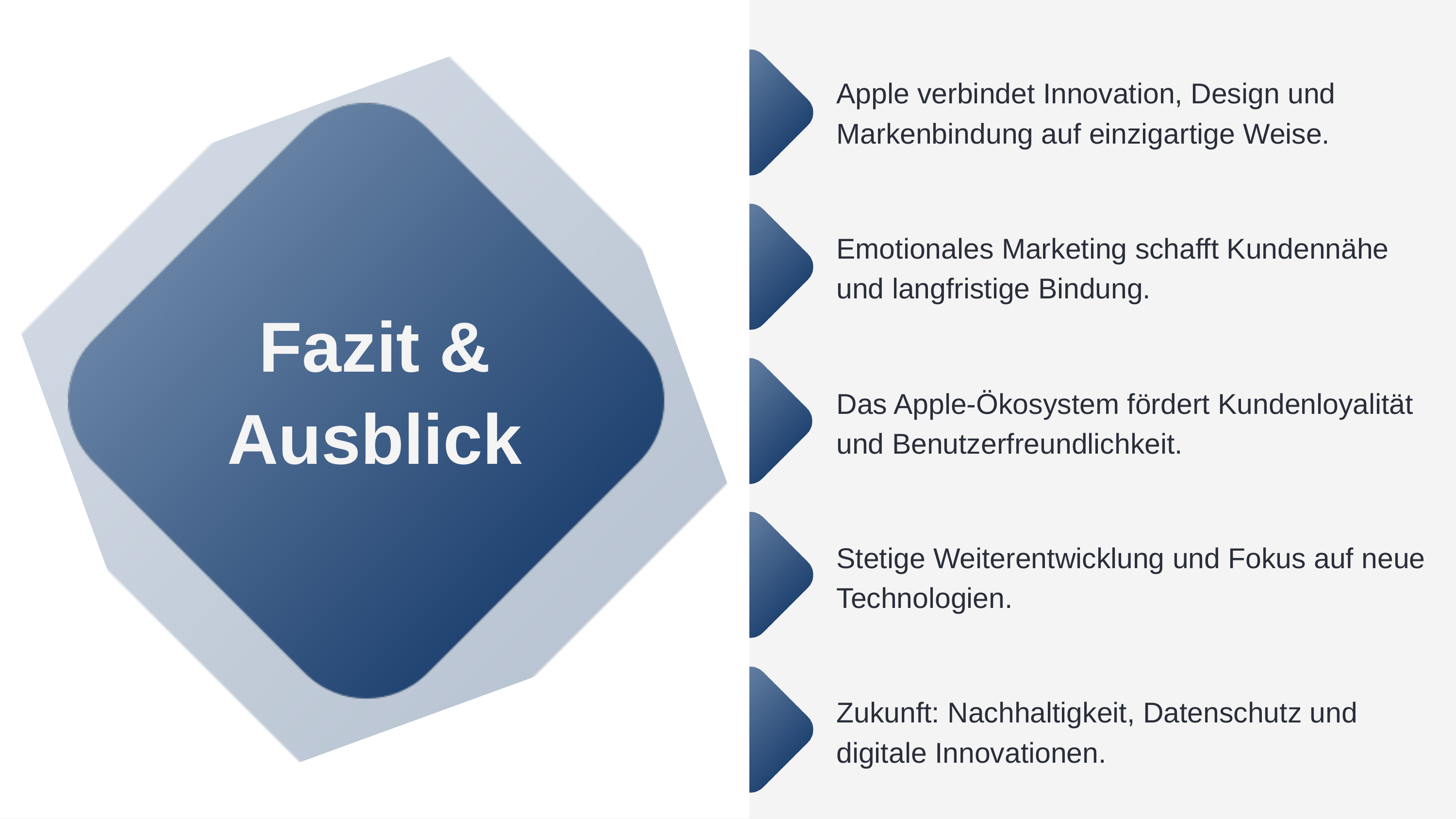

Apple verbindet Innovation, Design und Markenbindung auf einzigartige Weise.

Emotionales Marketing schafft Kundennähe und langfristige Bindung.
Fazit & Ausblick

Das Apple-Ökosystem fördert Kundenloyalität und Benutzerfreundlichkeit.

Stetige Weiterentwicklung und Fokus auf neue Technologien.

Zukunft: Nachhaltigkeit, Datenschutz und digitale Innovationen.